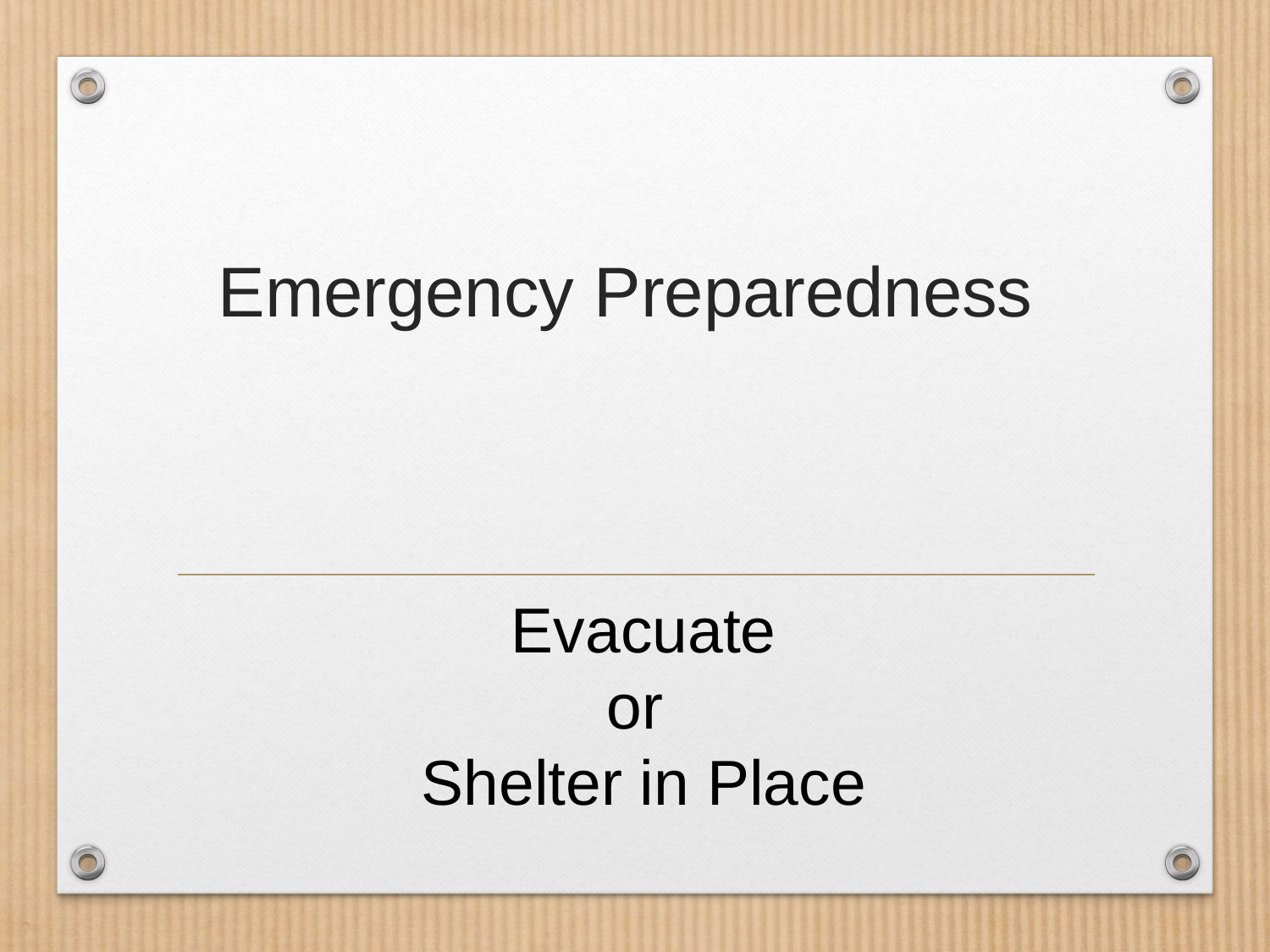

# Emergency Preparedness

 Evacuate
or
Shelter in Place